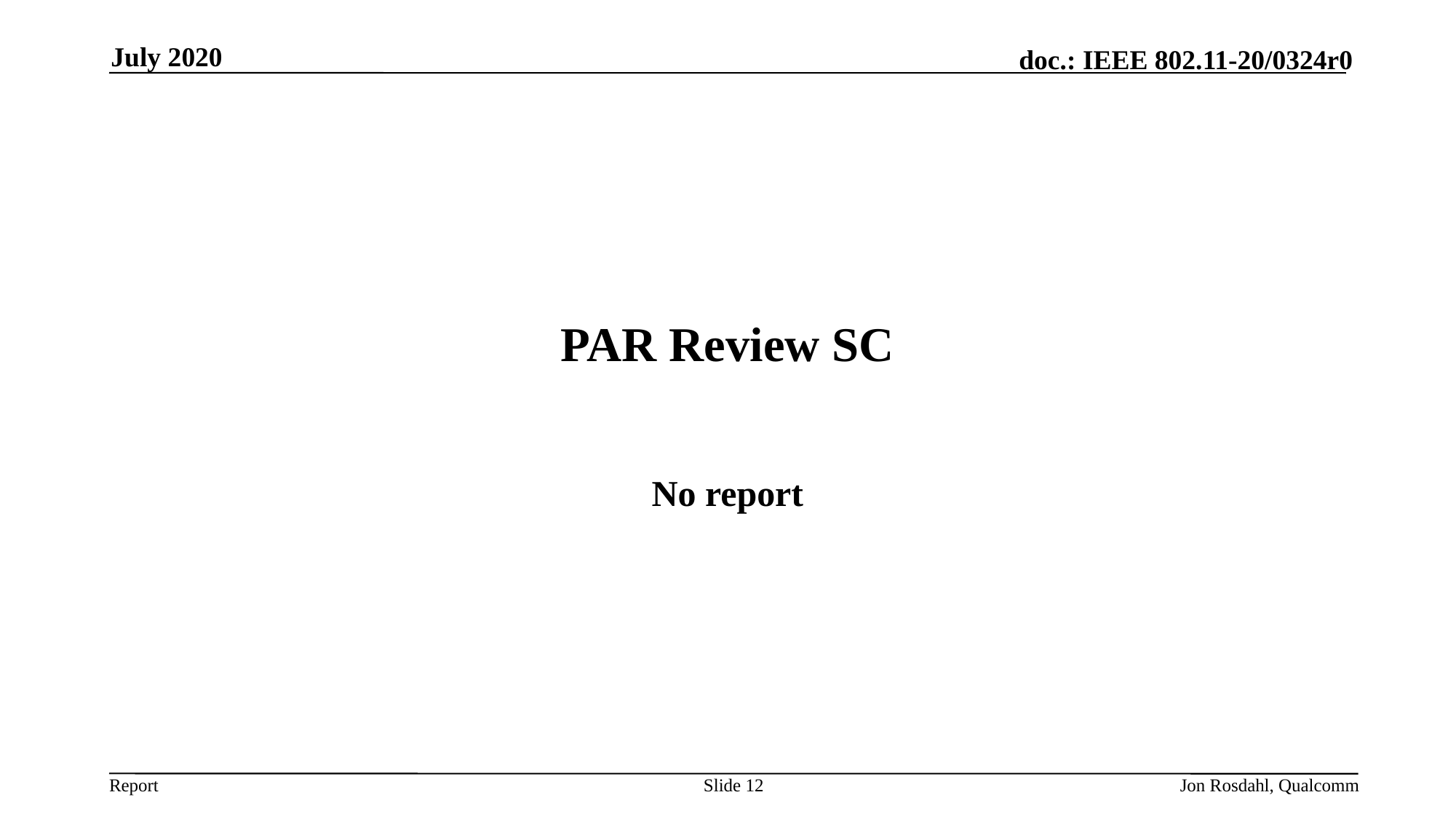

July 2020
# PAR Review SC
No report
Slide 12
Jon Rosdahl, Qualcomm